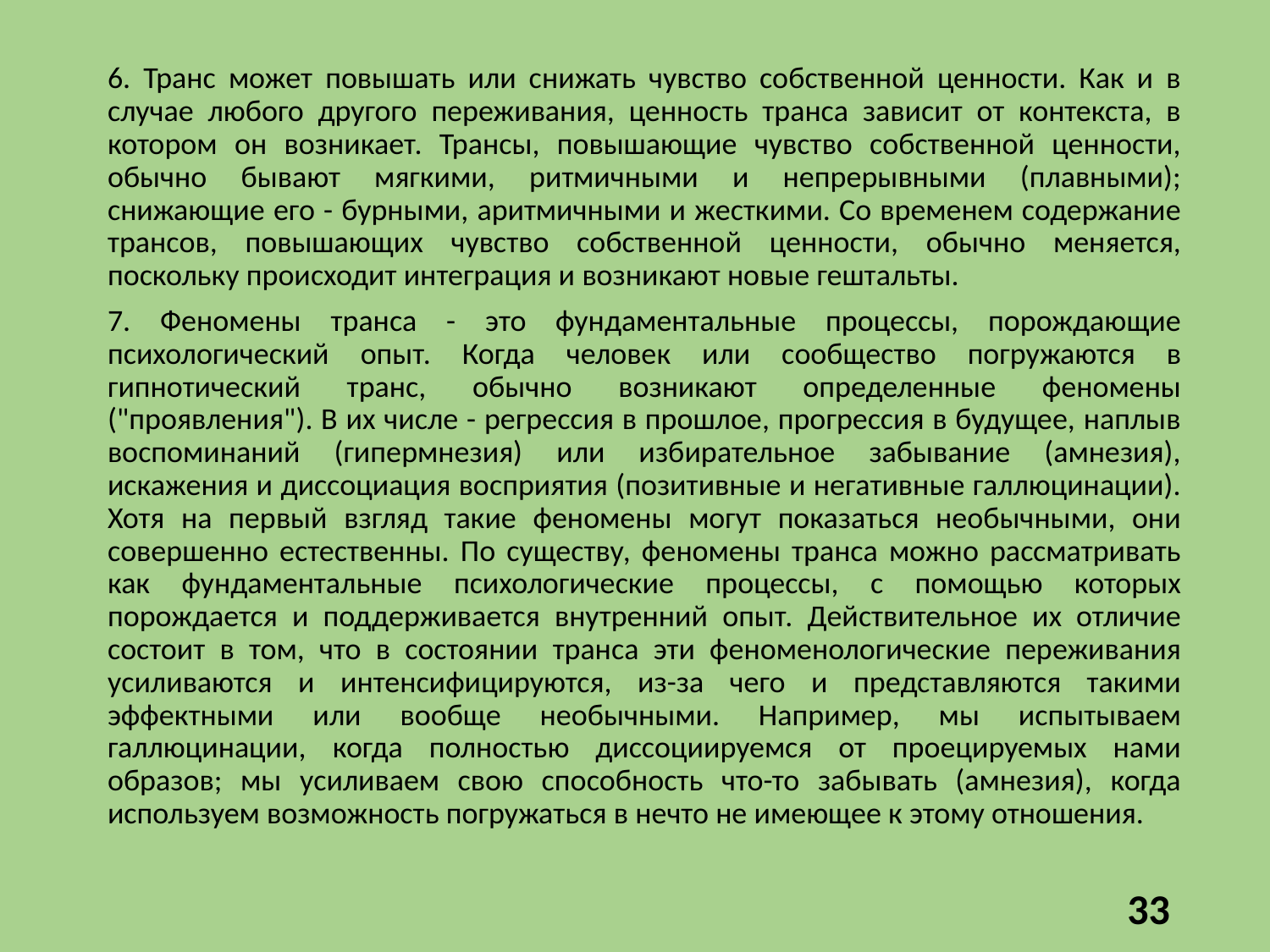

6. Транс может повышать или снижать чувство собственной ценности. Как и в случае любого другого переживания, ценность транса зависит от контекста, в котором он возникает. Трансы, повышающие чувство собственной ценности, обычно бывают мягкими, ритмичными и непрерывными (плавными); снижающие его - бурными, аритмичными и жесткими. Со временем содержание трансов, повышающих чувство собственной ценности, обычно меняется, поскольку происходит интеграция и возникают новые гештальты.
7. Феномены транса - это фундаментальные процессы, порождающие психологический опыт. Когда человек или сообщество погружаются в гипнотический транс, обычно возникают определенные феномены ("проявления"). В их числе - регрессия в прошлое, прогрессия в будущее, наплыв воспоминаний (гипермнезия) или избирательное забывание (амнезия), искажения и диссоциация восприятия (позитивные и негативные галлюцинации). Хотя на первый взгляд такие феномены могут показаться необычными, они совершенно естественны. По существу, феномены транса можно рассматривать как фундаментальные психологические процессы, с помощью которых порождается и поддерживается внутренний опыт. Действительное их отличие состоит в том, что в состоянии транса эти феноменологические переживания усиливаются и интенсифицируются, из-за чего и представляются такими эффектными или вообще необычными. Например, мы испытываем галлюцинации, когда полностью диссоциируемся от проецируемых нами образов; мы усиливаем свою способность что-то забывать (амнезия), когда используем возможность погружаться в нечто не имеющее к этому отношения.
33